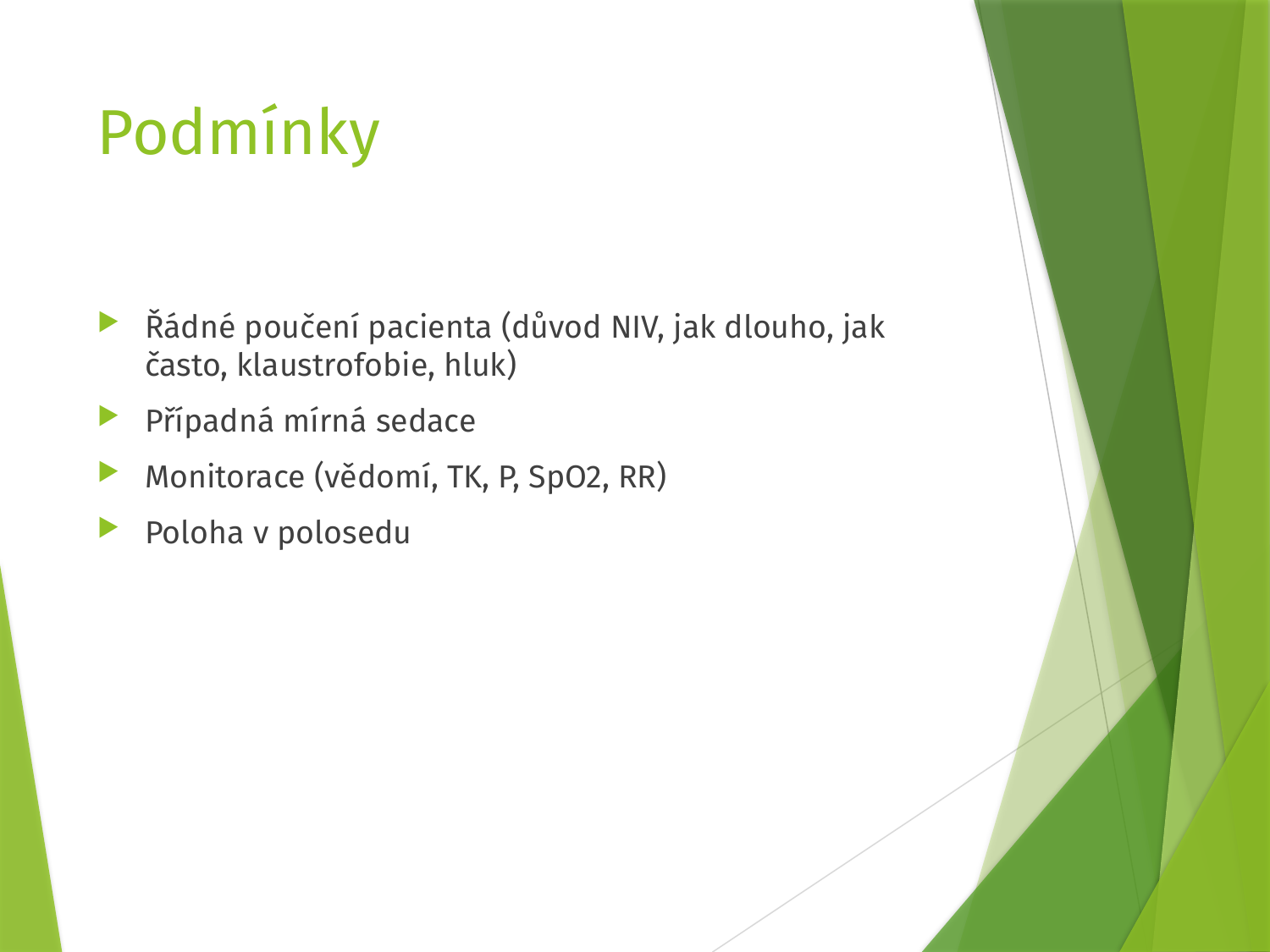

# Podmínky
Řádné poučení pacienta (důvod NIV, jak dlouho, jak často, klaustrofobie, hluk)
Případná mírná sedace
Monitorace (vědomí, TK, P, SpO2, RR)
Poloha v polosedu